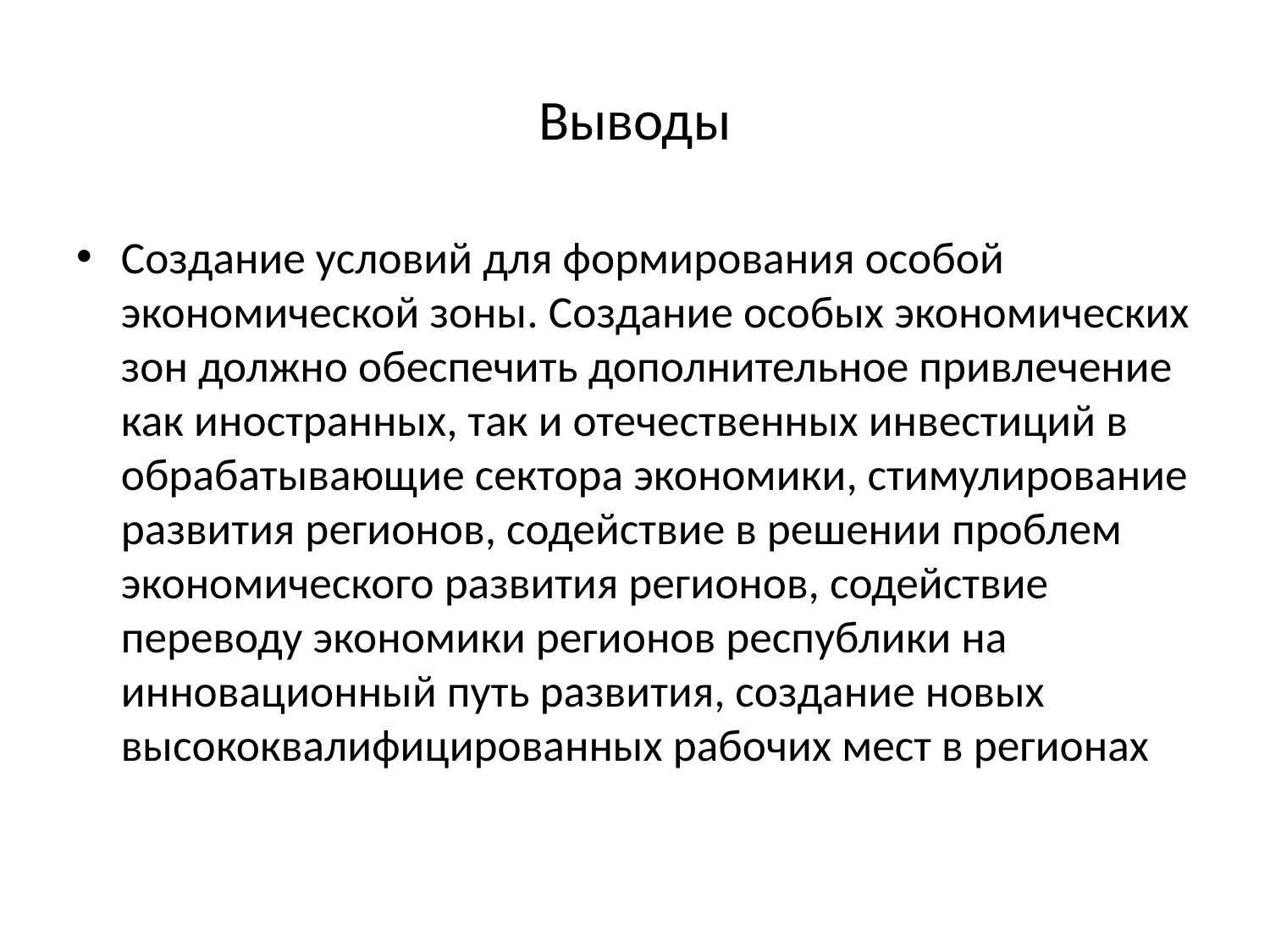

# Выводы
Создание условий для формирования особой экономической зоны. Создание особых экономических зон должно обеспечить дополнительное привлечение как иностранных, так и отечественных инвестиций в обрабатывающие сектора экономики, стимулирование развития регионов, содействие в решении проблем экономического развития регионов, содействие переводу экономики регионов республики на инновационный путь развития, создание новых высококвалифицированных рабочих мест в регионах